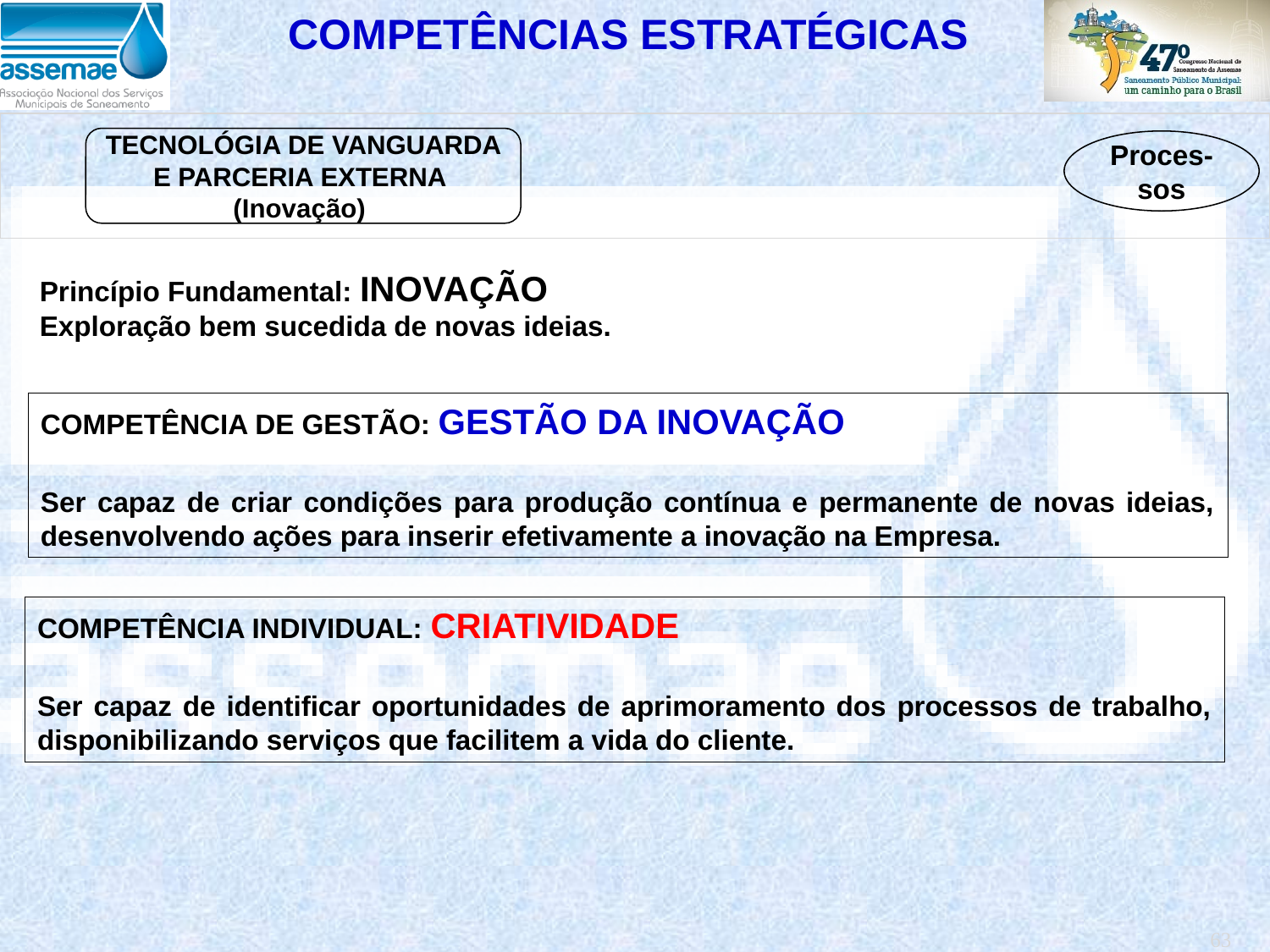

COMPETÊNCIAS ESTRATÉGICAS

TECNOLÓGIA DE VANGUARDA E PARCERIA EXTERNA
(Inovação)
Proces-sos
Princípio Fundamental: INOVAÇÃO
Exploração bem sucedida de novas ideias.
COMPETÊNCIA DE GESTÃO: GESTÃO DA INOVAÇÃO

Ser capaz de criar condições para produção contínua e permanente de novas ideias, desenvolvendo ações para inserir efetivamente a inovação na Empresa.
COMPETÊNCIA INDIVIDUAL: CRIATIVIDADE

Ser capaz de identificar oportunidades de aprimoramento dos processos de trabalho, disponibilizando serviços que facilitem a vida do cliente.